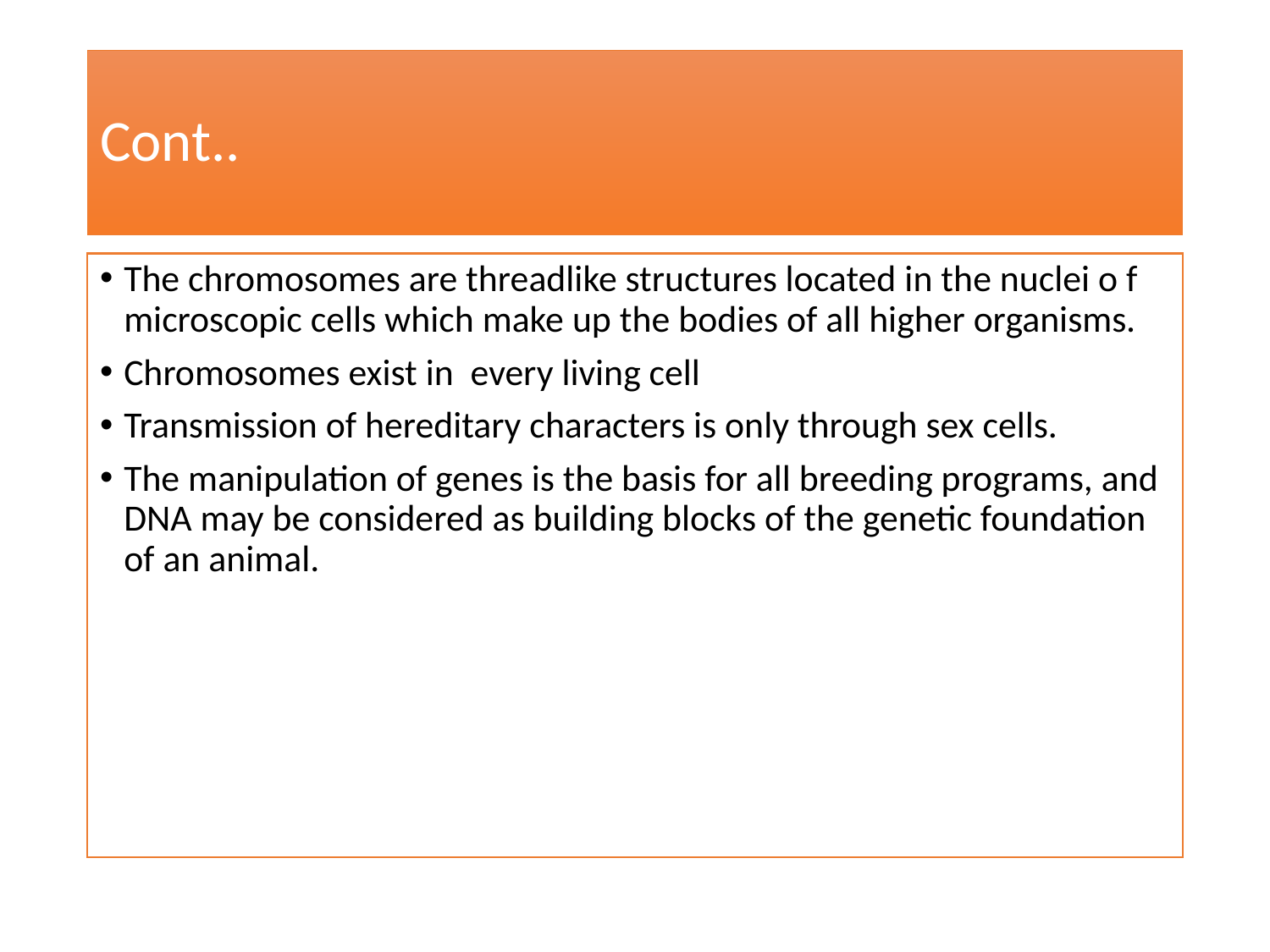

# Cont..
The chromosomes are threadlike structures located in the nuclei o f microscopic cells which make up the bodies of all higher organisms.
Chromosomes exist in  every living cell
Transmission of hereditary characters is only through sex cells.
The manipulation of genes is the basis for all breeding programs, and DNA may be considered as building blocks of the genetic foundation of an animal.